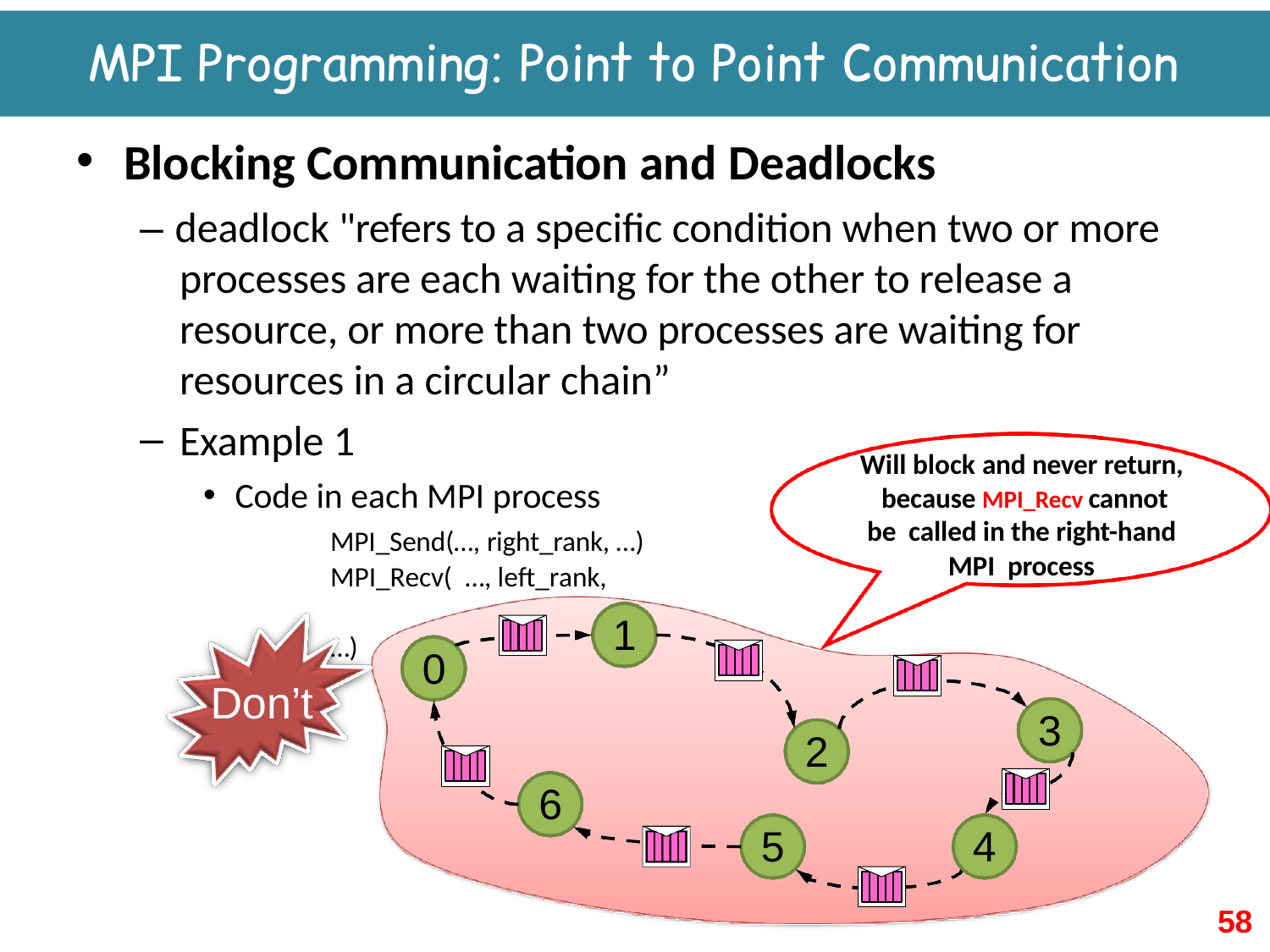

# MPI Programming: Point to Point Communication
Blocking Communication and Deadlocks
– deadlock "refers to a specific condition when two or more  processes are each waiting for the other to release a  resource, or more than two processes are waiting for  resources in a circular chain”
Example 1
Code in each MPI process
MPI_Send(…, right_rank, …)  MPI_Recv(  …, left_rank,	…)

Will block and never return,  because MPI_Recv cannot be  called in the right-hand MPI  process

1

0

Don’t
3
2

6
5
4

58